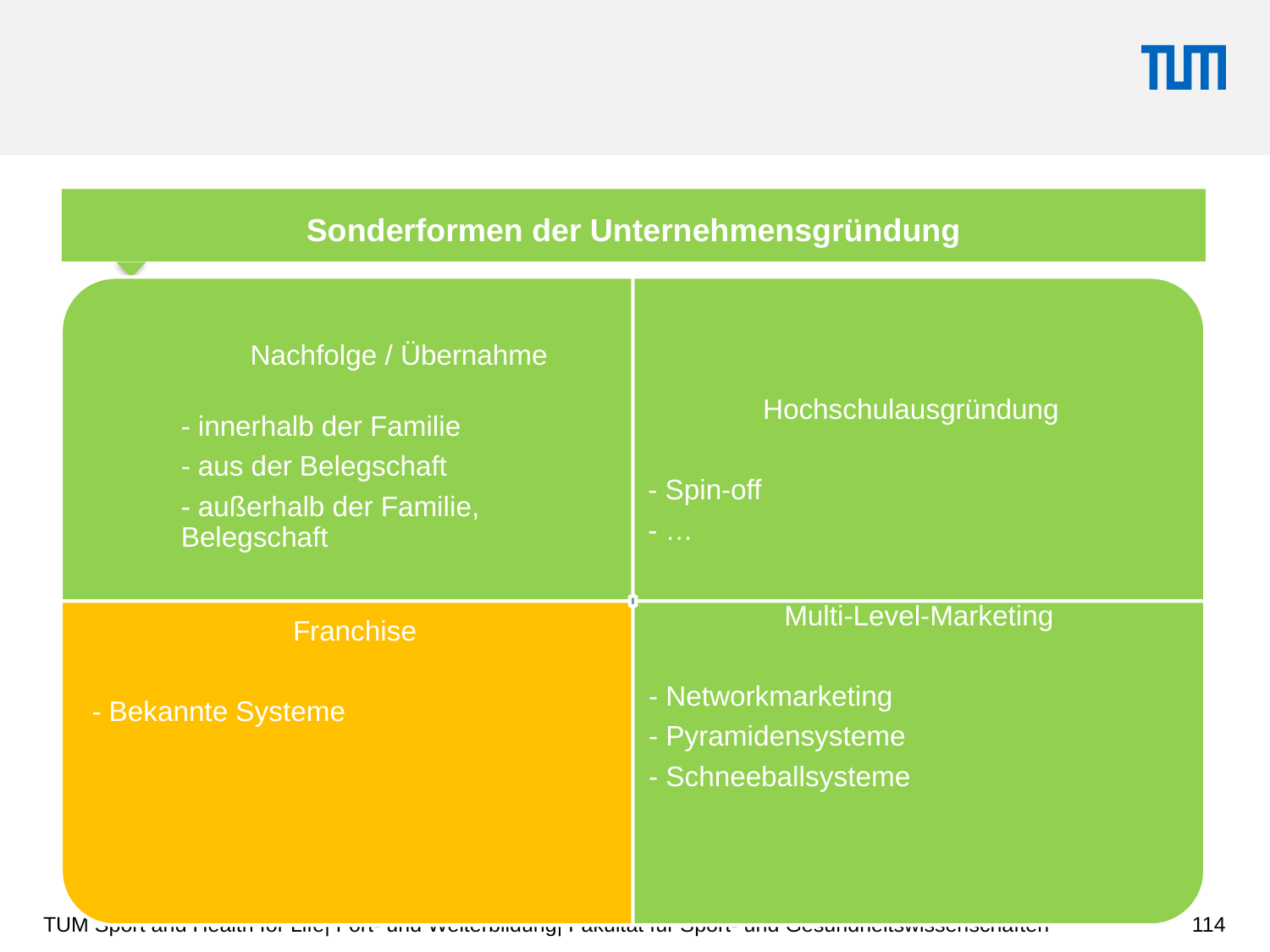

Sonderformen der Unternehmensgründung
Nachfolge / Übernahme
- innerhalb der Familie
- aus der Belegschaft
- außerhalb der Familie, Belegschaft

Hochschulausgründung

- Spin-off
- …
Franchise

- Bekannte Systeme
Multi-Level-Marketing

- Networkmarketing
- Pyramidensysteme
- Schneeballsysteme

164

114